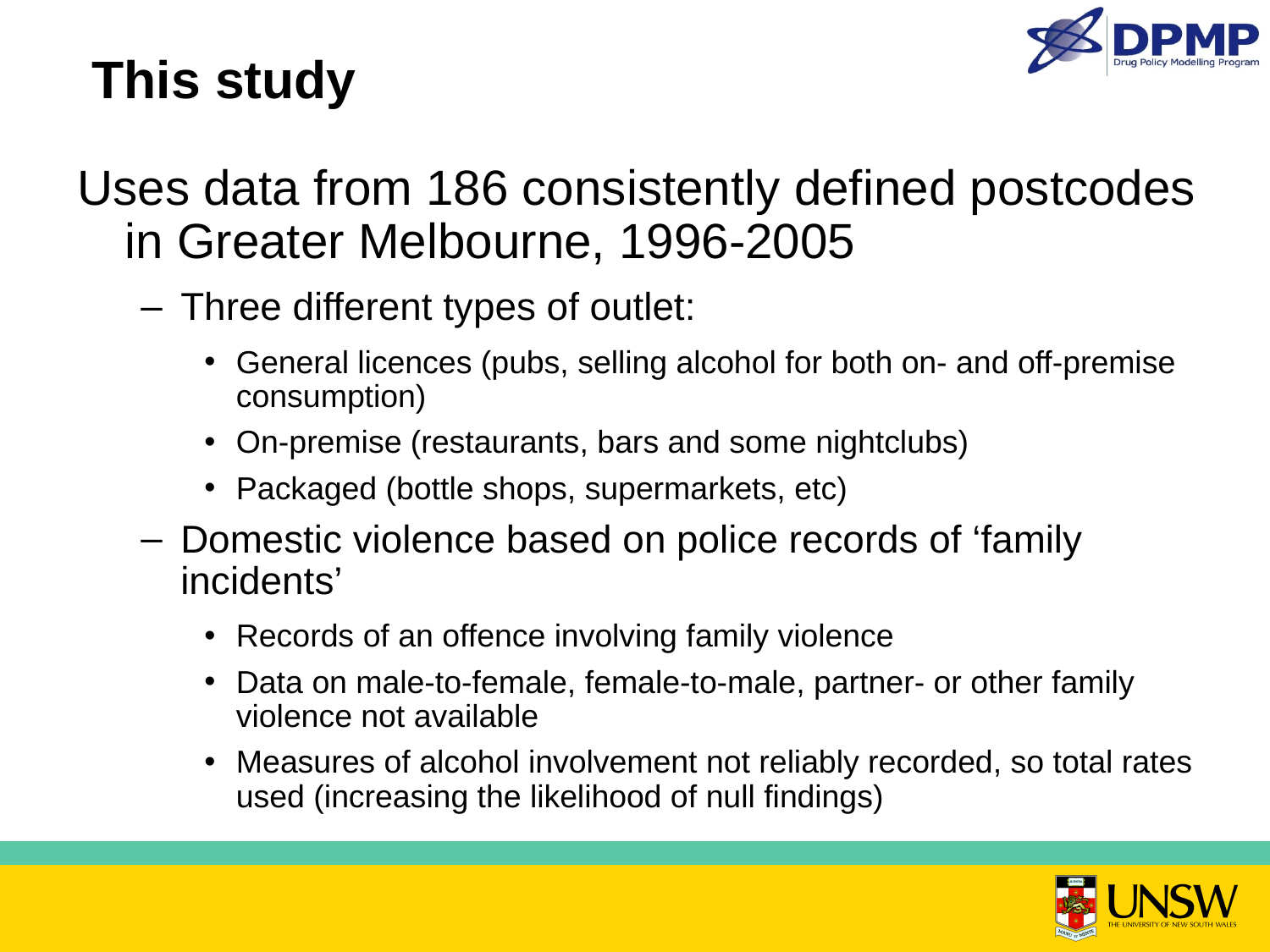

# This study
Uses data from 186 consistently defined postcodes in Greater Melbourne, 1996-2005
Three different types of outlet:
General licences (pubs, selling alcohol for both on- and off-premise consumption)
On-premise (restaurants, bars and some nightclubs)
Packaged (bottle shops, supermarkets, etc)
Domestic violence based on police records of ‘family incidents’
Records of an offence involving family violence
Data on male-to-female, female-to-male, partner- or other family violence not available
Measures of alcohol involvement not reliably recorded, so total rates used (increasing the likelihood of null findings)